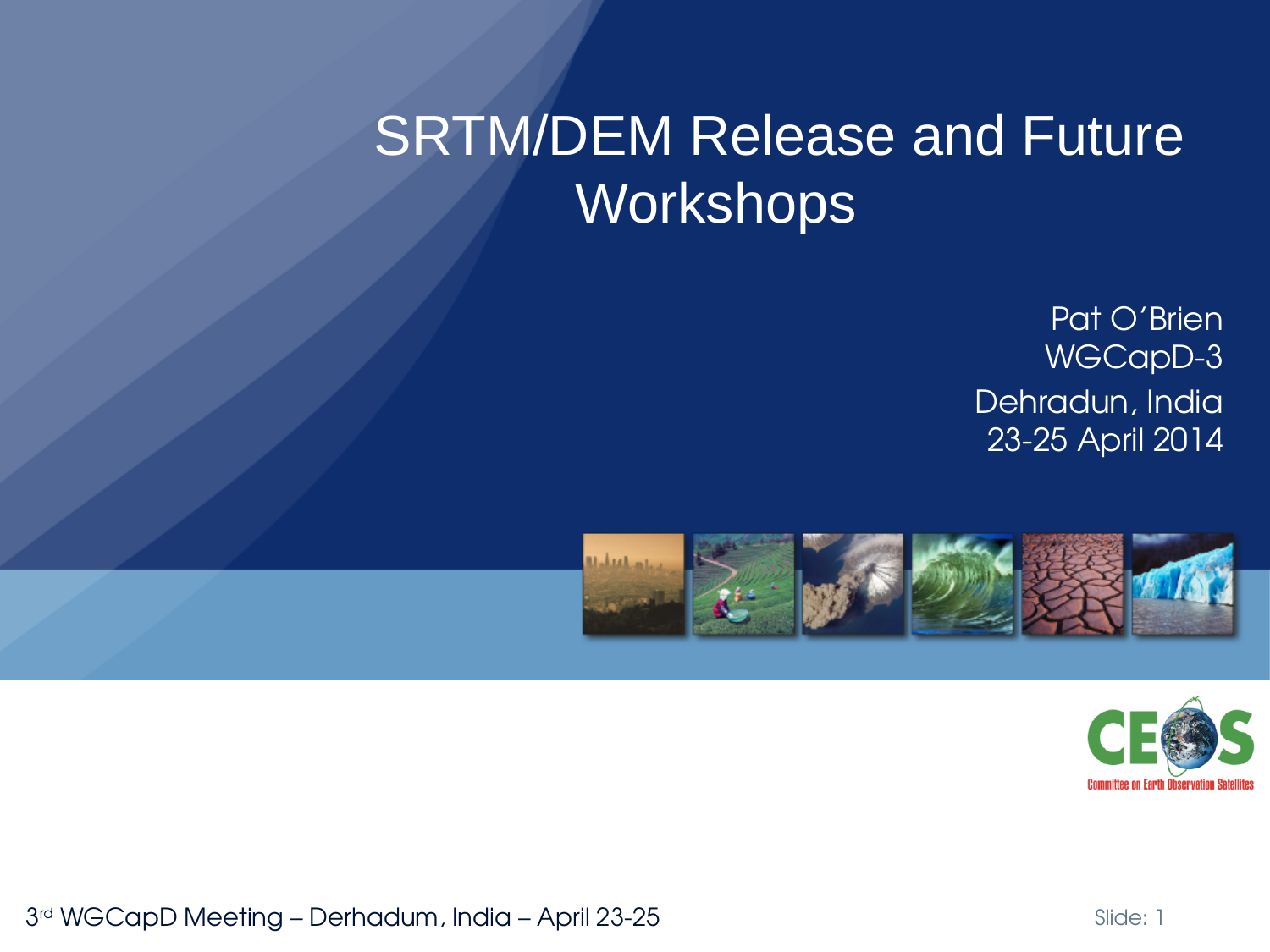

# SRTM/DEM Release and Future Workshops
Pat O’Brien
WGCapD-3
Dehradun, India
23-25 April 2014